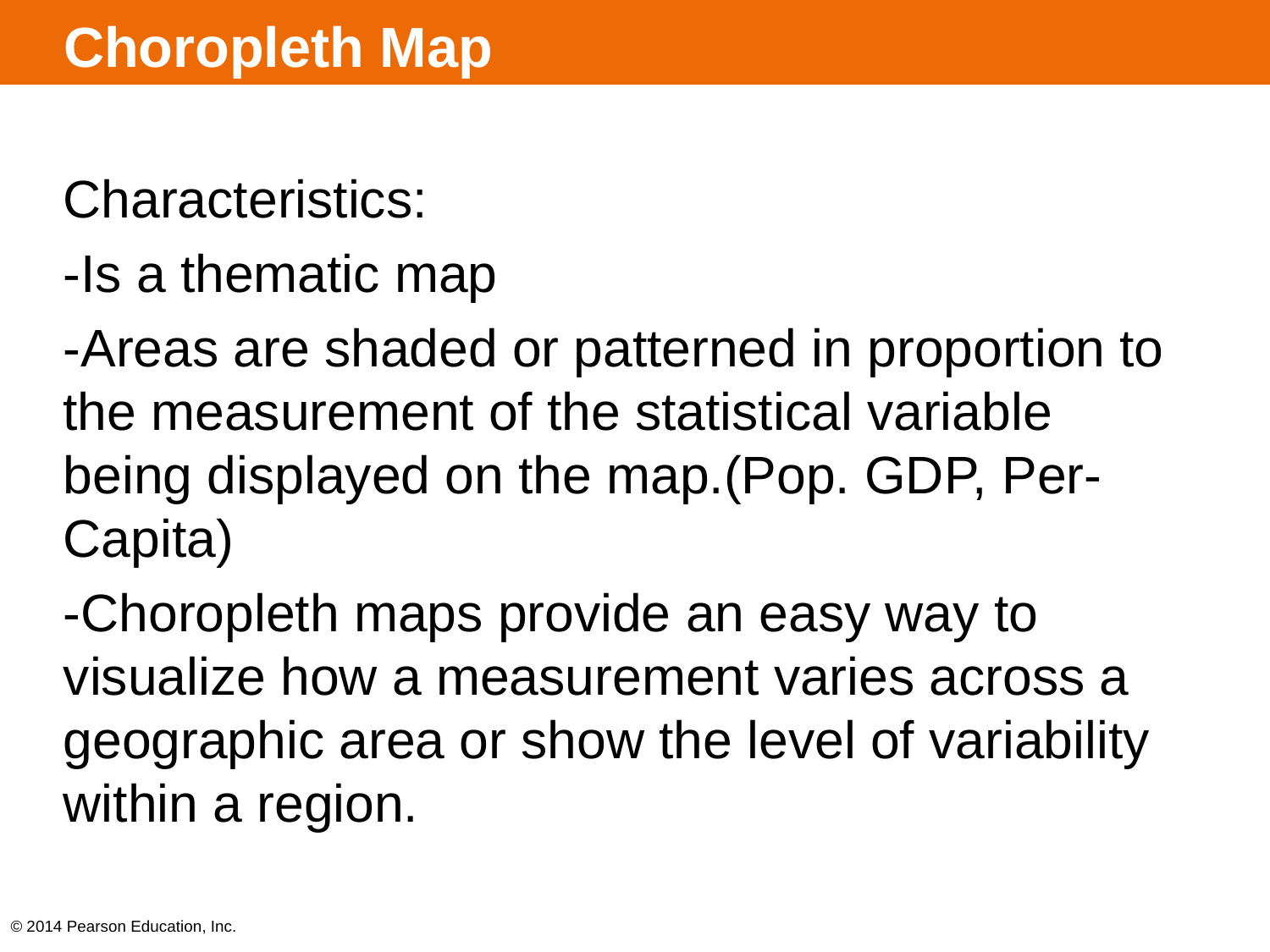

# Choropleth Map
Characteristics:
-Is a thematic map
-Areas are shaded or patterned in proportion to the measurement of the statistical variable being displayed on the map.(Pop. GDP, Per-Capita)
-Choropleth maps provide an easy way to visualize how a measurement varies across a geographic area or show the level of variability within a region.